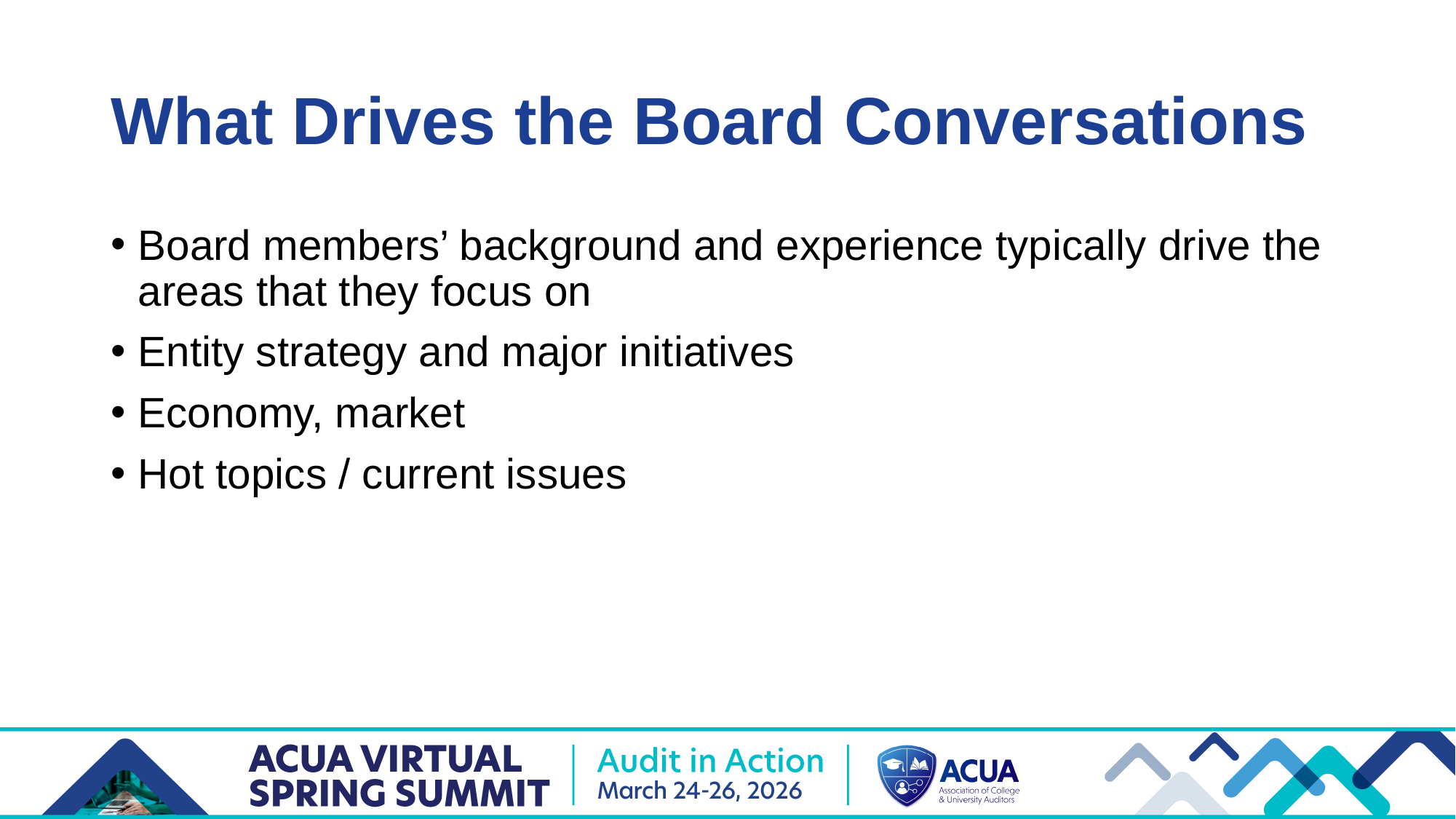

# What Drives the Board Conversations
Board members’ background and experience typically drive the areas that they focus on
Entity strategy and major initiatives
Economy, market
Hot topics / current issues